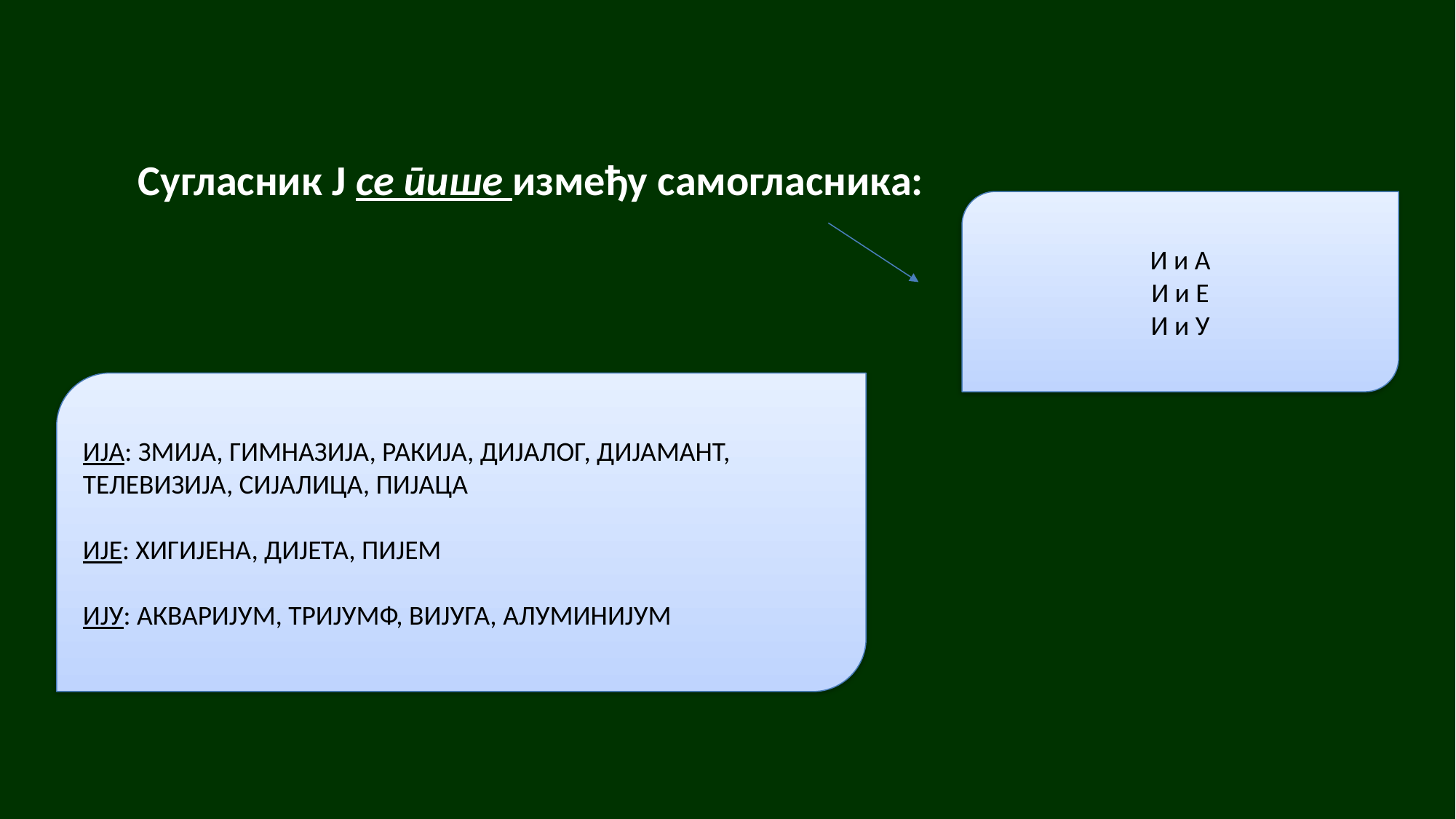

Сугласник Ј се пише између самогласника:
И и А
И и Е
И и У
ИЈА: ЗМИЈА, ГИМНАЗИЈА, РАКИЈА, ДИЈАЛОГ, ДИЈАМАНТ, ТЕЛЕВИЗИЈА, СИЈАЛИЦА, ПИЈАЦА

ИЈЕ: ХИГИЈЕНА, ДИЈЕТА, ПИЈЕМ

ИЈУ: АКВАРИЈУМ, ТРИЈУМФ, ВИЈУГА, АЛУМИНИЈУМ